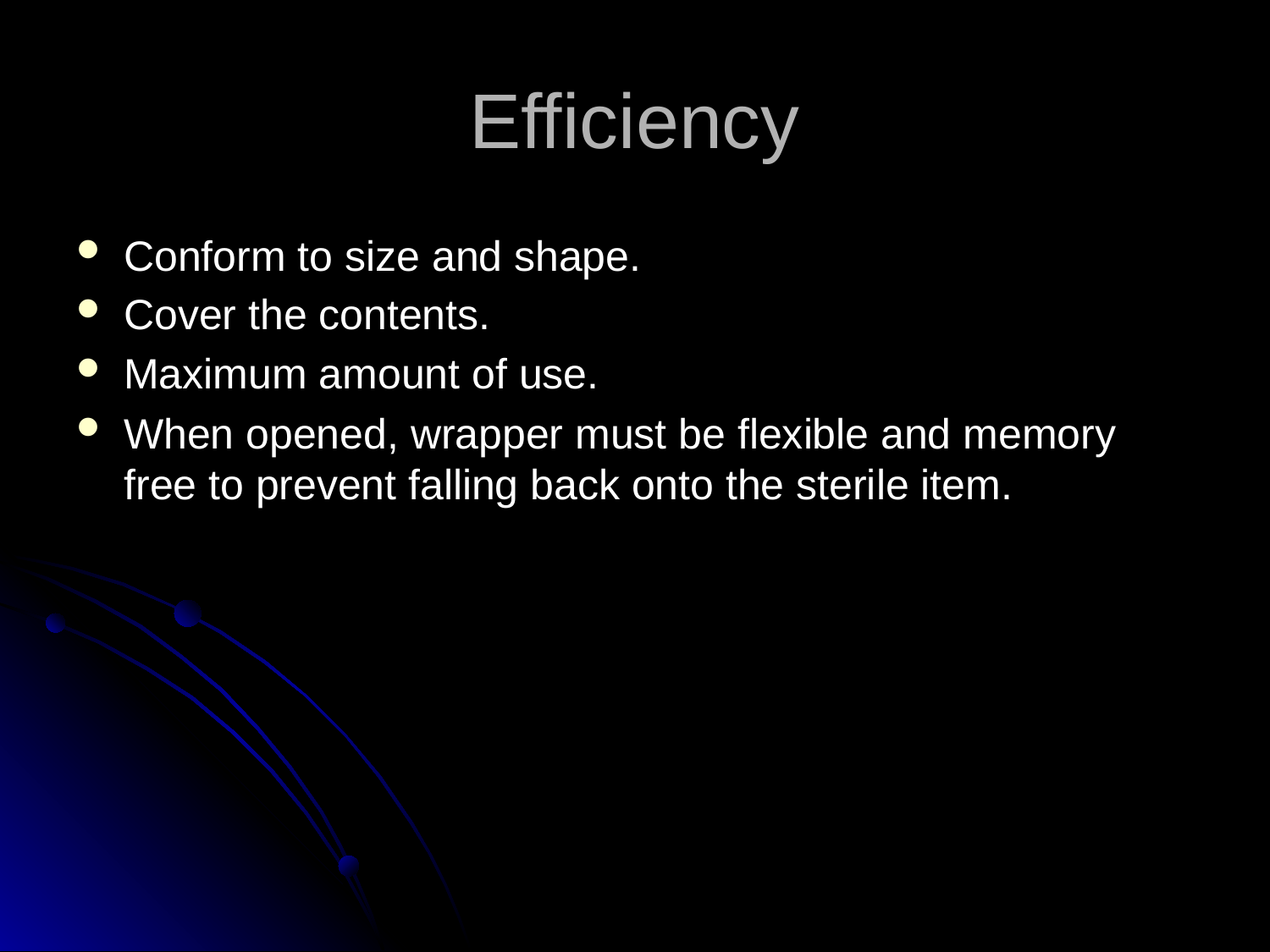

# Efficiency
Conform to size and shape.
Cover the contents.
Maximum amount of use.
When opened, wrapper must be flexible and memory free to prevent falling back onto the sterile item.